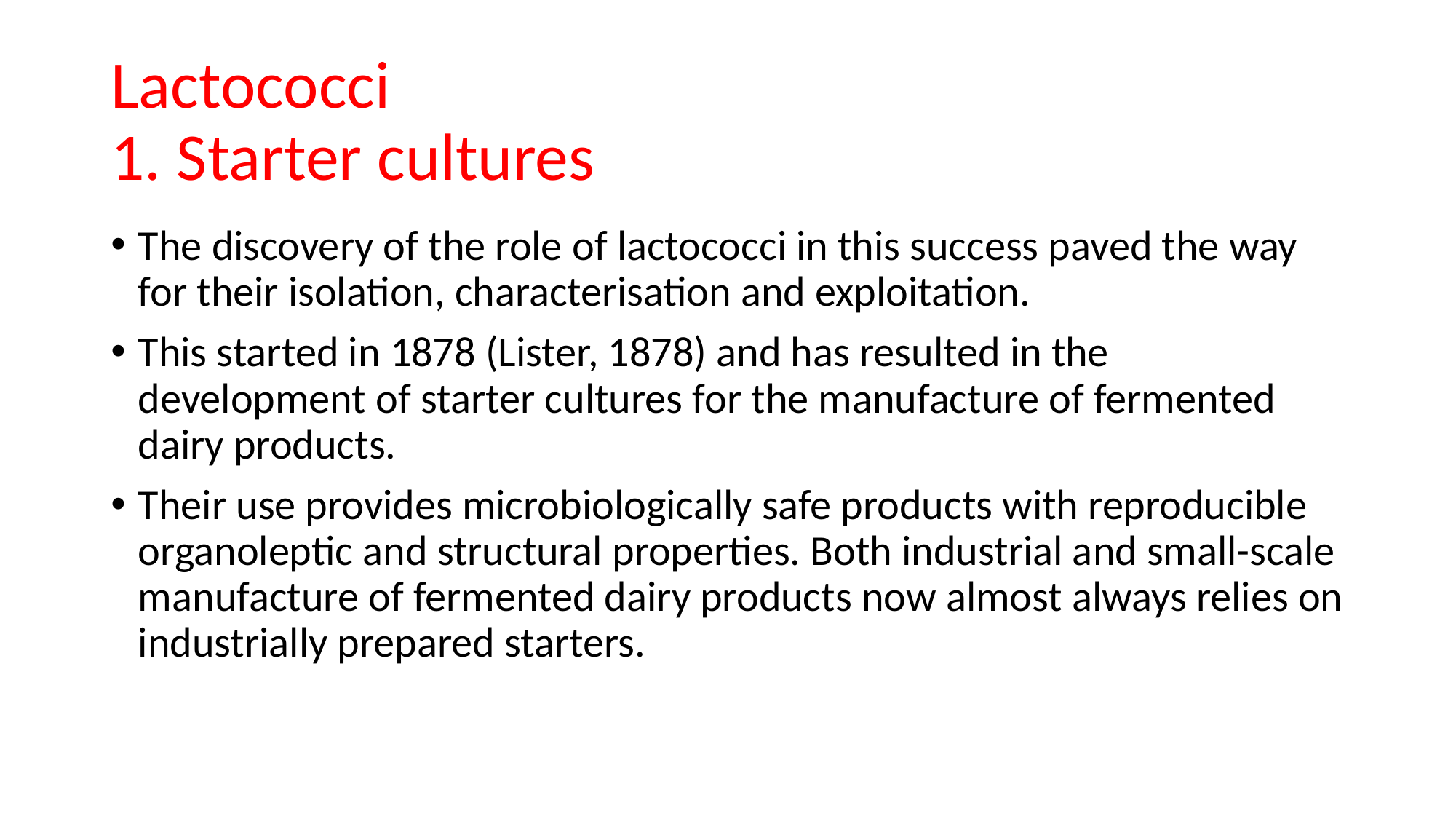

# Lactococci 1. Starter cultures
The discovery of the role of lactococci in this success paved the way for their isolation, characterisation and exploitation.
This started in 1878 (Lister, 1878) and has resulted in the development of starter cultures for the manufacture of fermented dairy products.
Their use provides microbiologically safe products with reproducible organoleptic and structural properties. Both industrial and small-scale manufacture of fermented dairy products now almost always relies on industrially prepared starters.